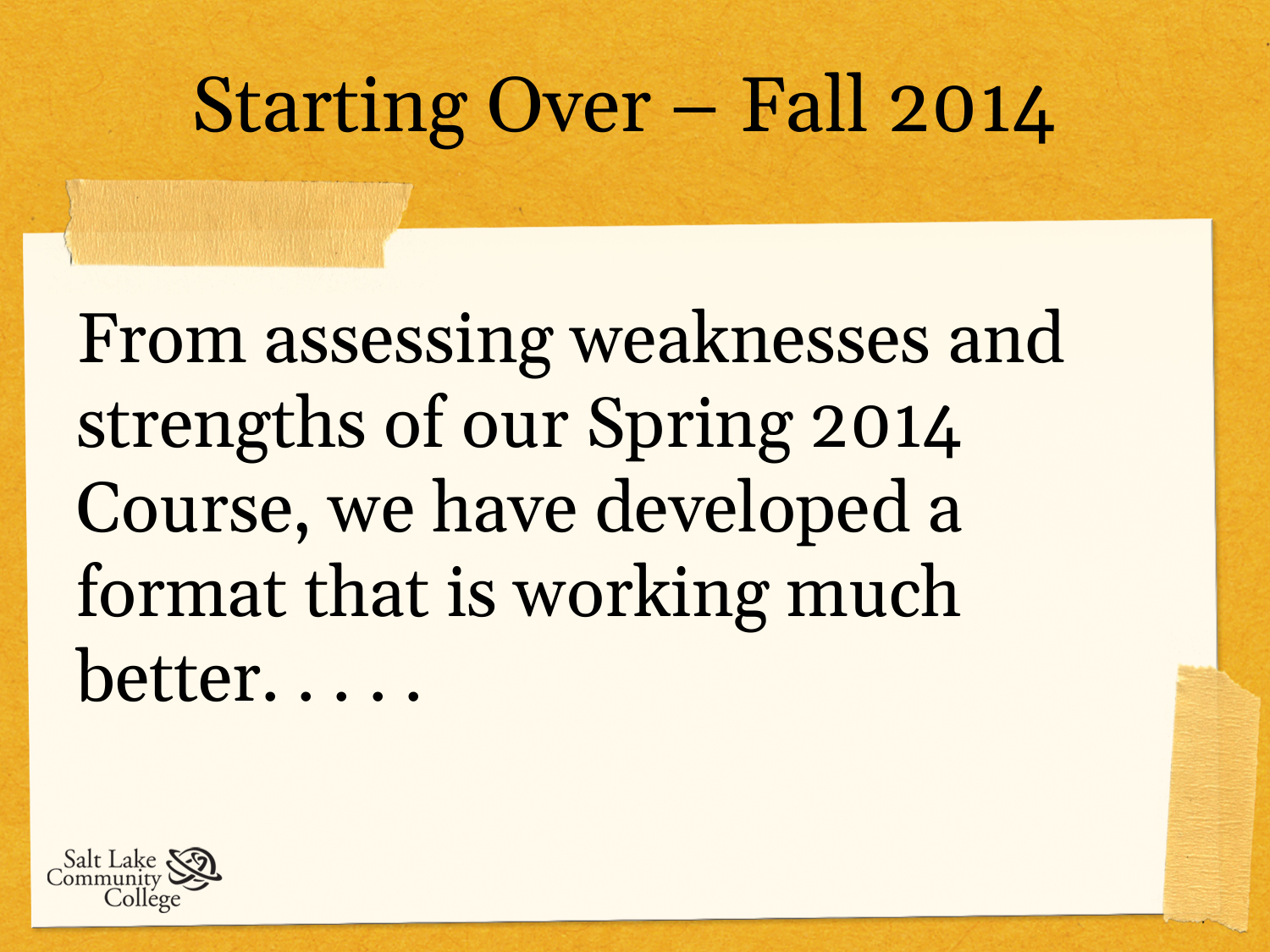

# Starting Over – Fall 2014
From assessing weaknesses and strengths of our Spring 2014 Course, we have developed a format that is working much better. . . . .